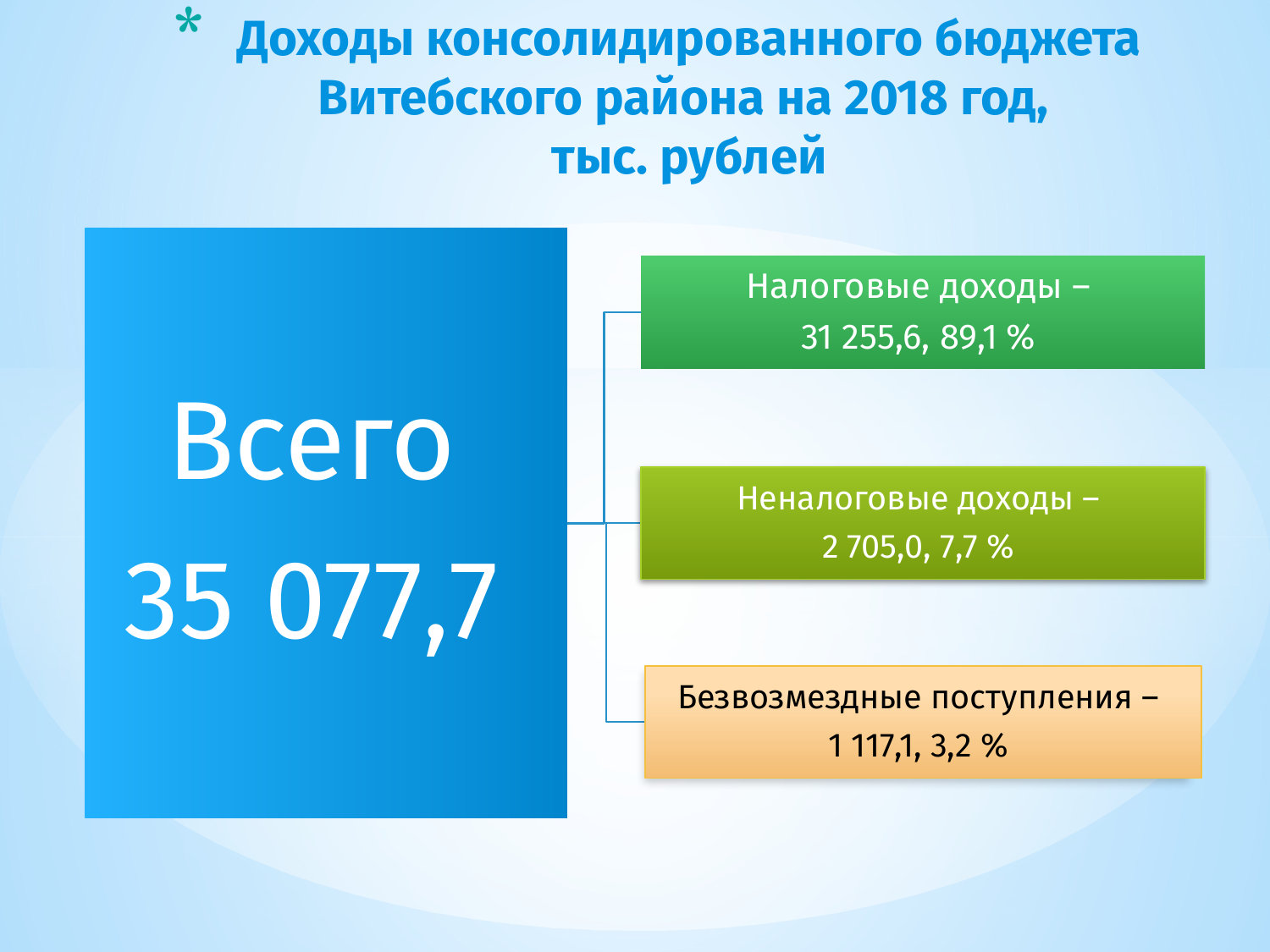

# Доходы консолидированного бюджета Витебского района на 2018 год, тыс. рублей

Всего
35 077,7
Налоговые доходы –
31 255,6, 89,1 %
Неналоговые доходы –
2 705,0, 7,7 %
Безвозмездные поступления –
1 117,1, 3,2 %